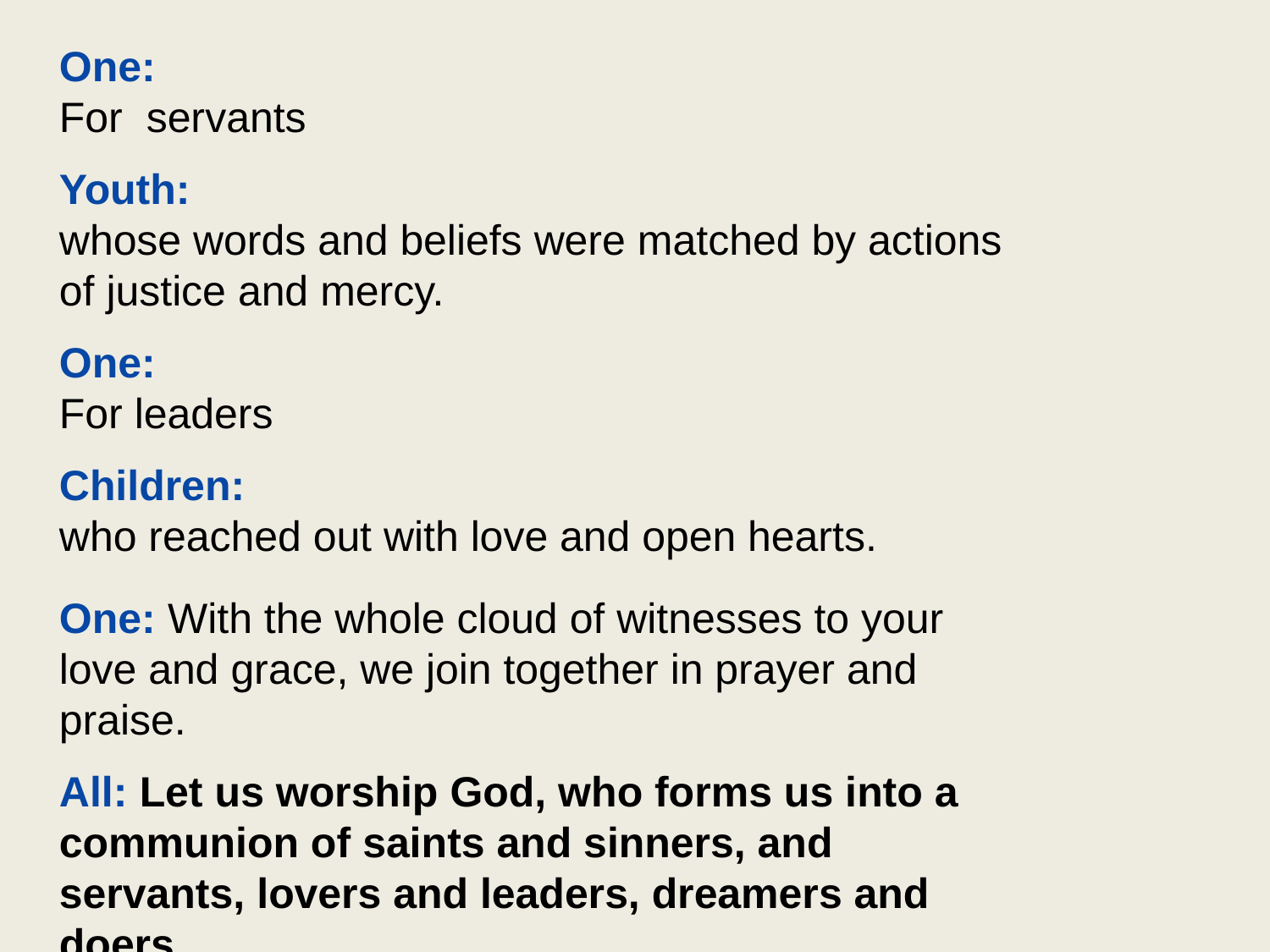

One:
For  servants
Youth:
whose words and beliefs were matched by actions of justice and mercy.
One:
For leaders
Children:
who reached out with love and open hearts.
One: With the whole cloud of witnesses to your love and grace, we join together in prayer and praise.
All: Let us worship God, who forms us into a communion of saints and sinners, and servants, lovers and leaders, dreamers and doers.